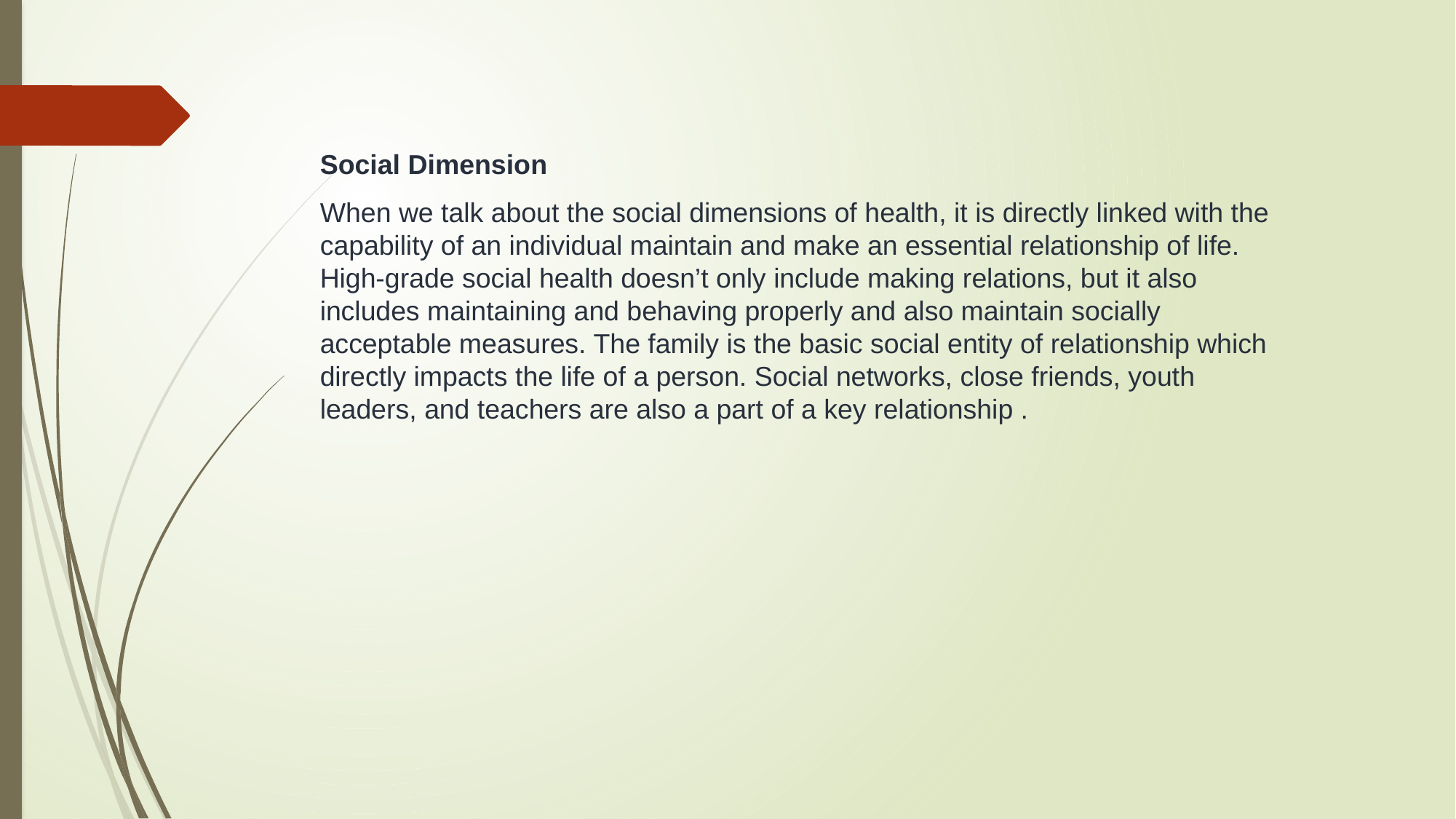

Social Dimension
When we talk about the social dimensions of health, it is directly linked with the capability of an individual maintain and make an essential relationship of life. High-grade social health doesn’t only include making relations, but it also includes maintaining and behaving properly and also maintain socially acceptable measures. The family is the basic social entity of relationship which directly impacts the life of a person. Social networks, close friends, youth leaders, and teachers are also a part of a key relationship .